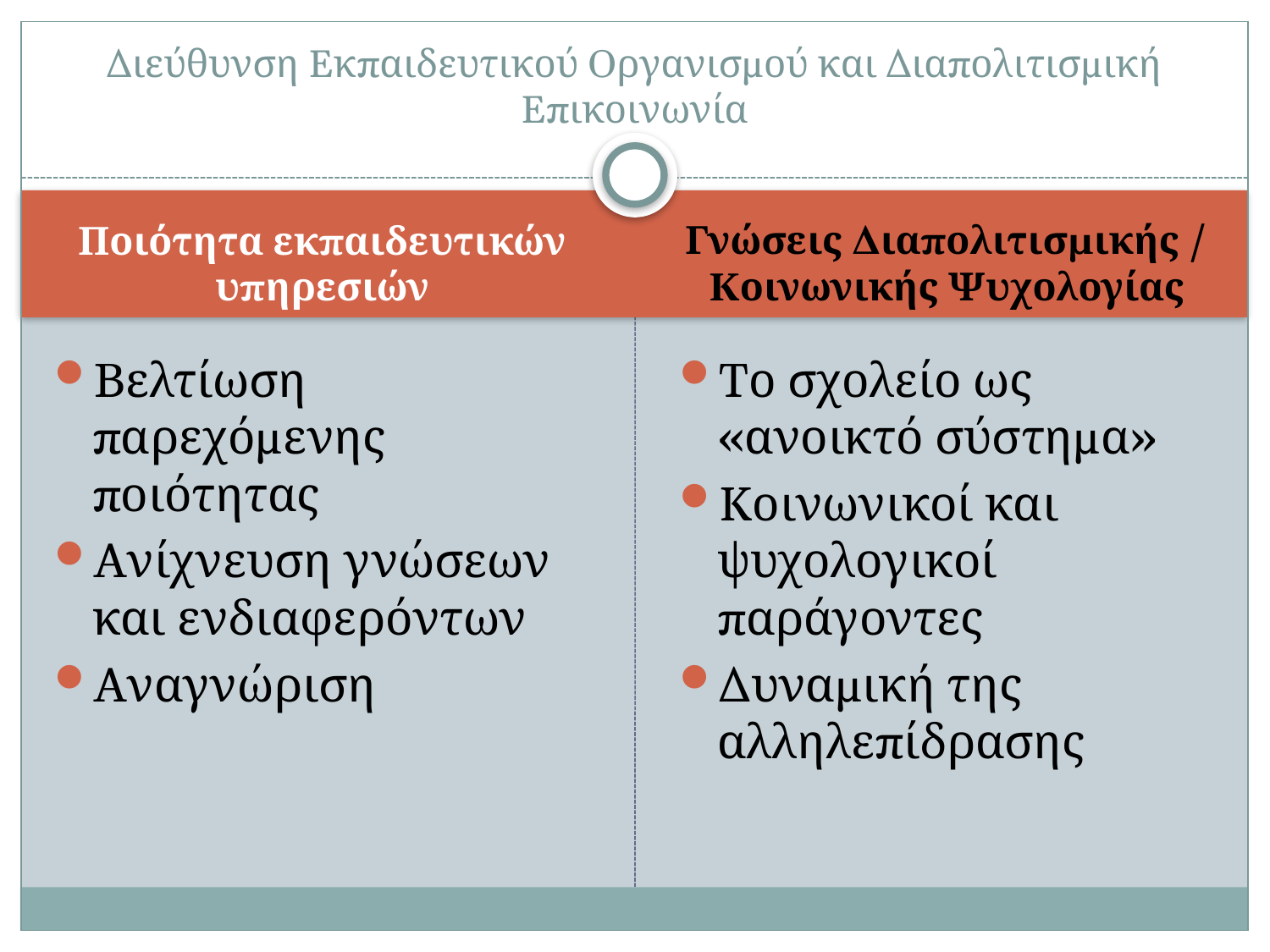

# Διεύθυνση Εκπαιδευτικού Οργανισμού και Διαπολιτισμική Επικοινωνία
Ποιότητα εκπαιδευτικών υπηρεσιών
Γνώσεις Διαπολιτισμικής / Κοινωνικής Ψυχολογίας
Βελτίωση παρεχόμενης ποιότητας
Ανίχνευση γνώσεων και ενδιαφερόντων
Αναγνώριση

Το σχολείο ως «ανοικτό σύστημα»
Κοινωνικοί και ψυχολογικοί παράγοντες
Δυναμική της αλληλεπίδρασης